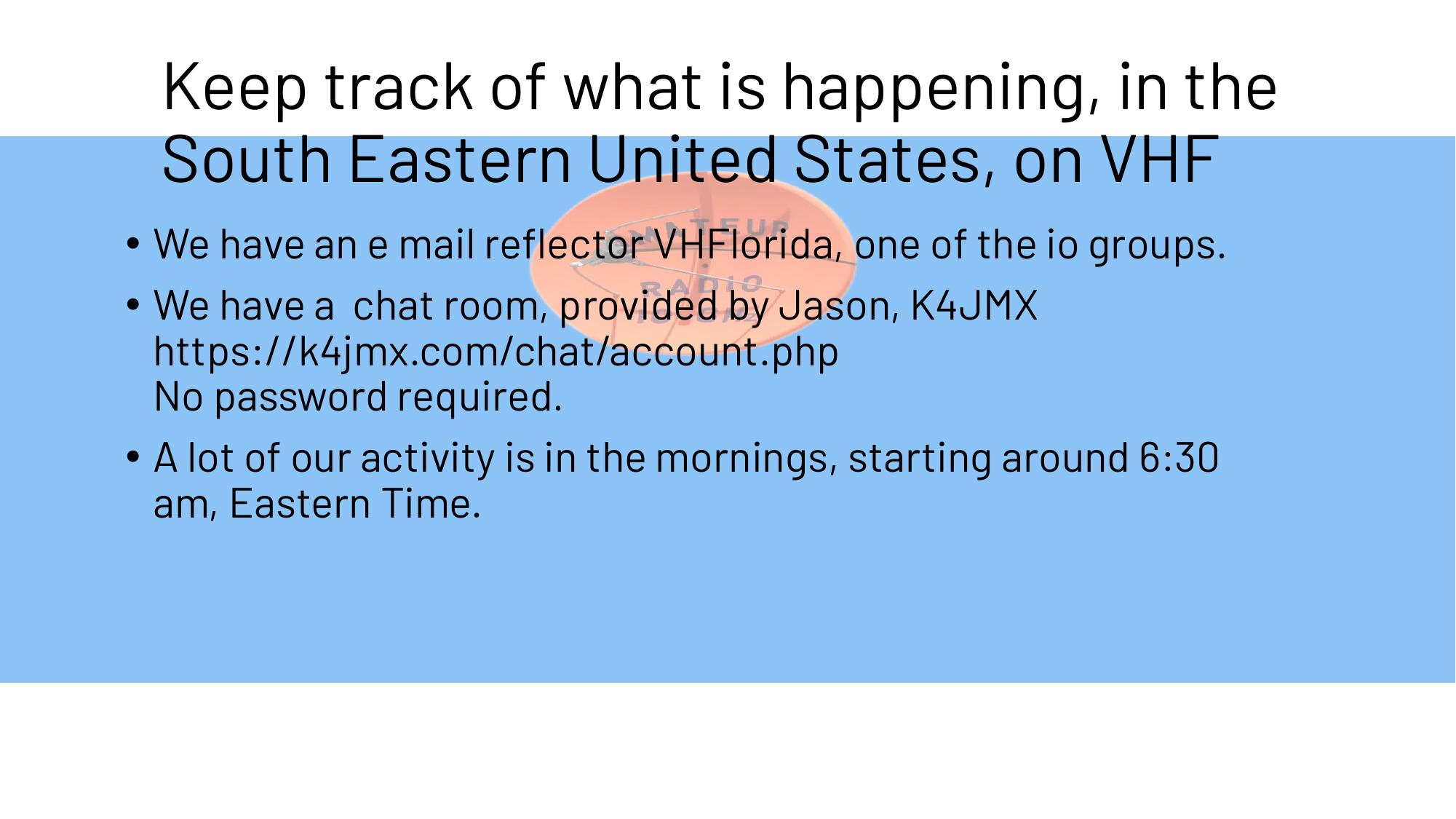

# Keep track of what is happening, in the South Eastern United States, on VHF
We have an e mail reflector VHFlorida, one of the io groups.
We have a  chat room, provided by Jason, K4JMX https://k4jmx.com/chat/account.php
No password required.
A lot of our activity is in the mornings, starting around 6:30 am, Eastern Time.